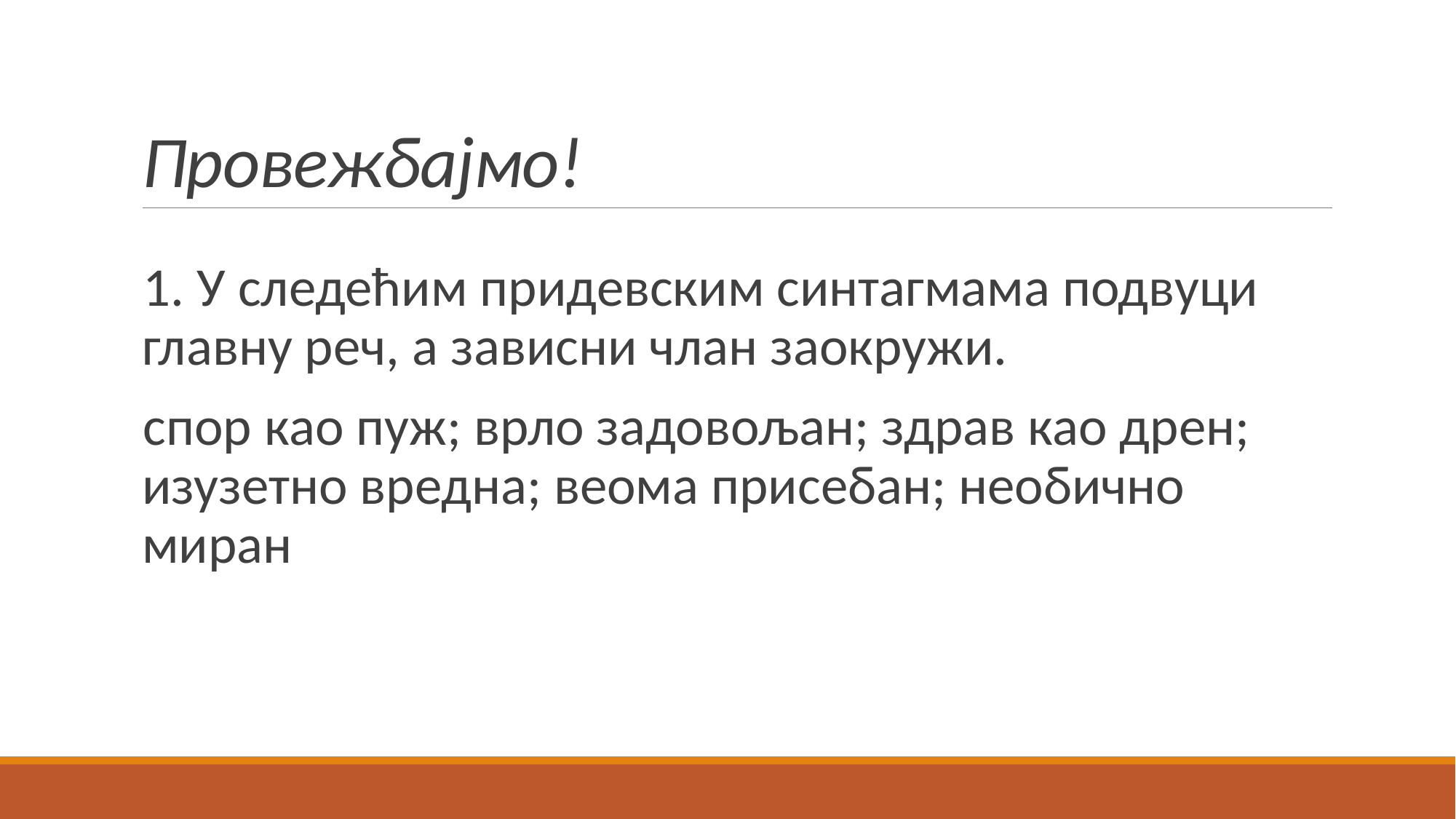

# Провежбајмо!
1. У следећим придевским синтагмама подвуци главну реч, а зависни члан заокружи.
спор као пуж; врло задовољан; здрав као дрен; изузетно вредна; веома присебан; необично миран